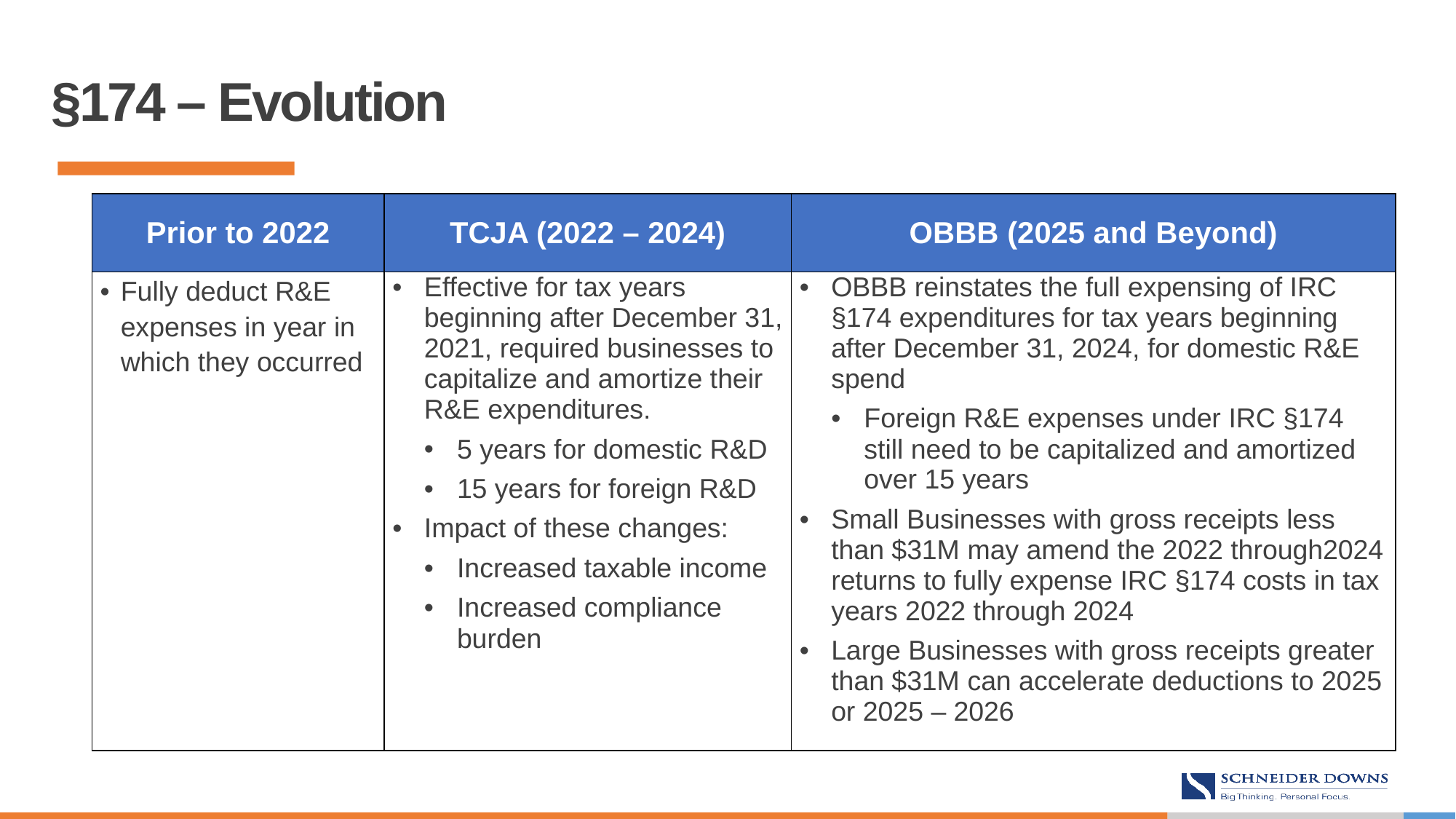

# §174 – Evolution
| Prior to 2022 | TCJA (2022 – 2024) | OBBB (2025 and Beyond) |
| --- | --- | --- |
| Fully deduct R&E expenses in year in which they occurred | Effective for tax years beginning after December 31, 2021, required businesses to capitalize and amortize their R&E expenditures. 5 years for domestic R&D 15 years for foreign R&D Impact of these changes: Increased taxable income Increased compliance burden | OBBB reinstates the full expensing of IRC §174 expenditures for tax years beginning after December 31, 2024, for domestic R&E spend Foreign R&E expenses under IRC §174 still need to be capitalized and amortized over 15 years Small Businesses with gross receipts less than $31M may amend the 2022 through2024 returns to fully expense IRC §174 costs in tax years 2022 through 2024 Large Businesses with gross receipts greater than $31M can accelerate deductions to 2025 or 2025 – 2026 |